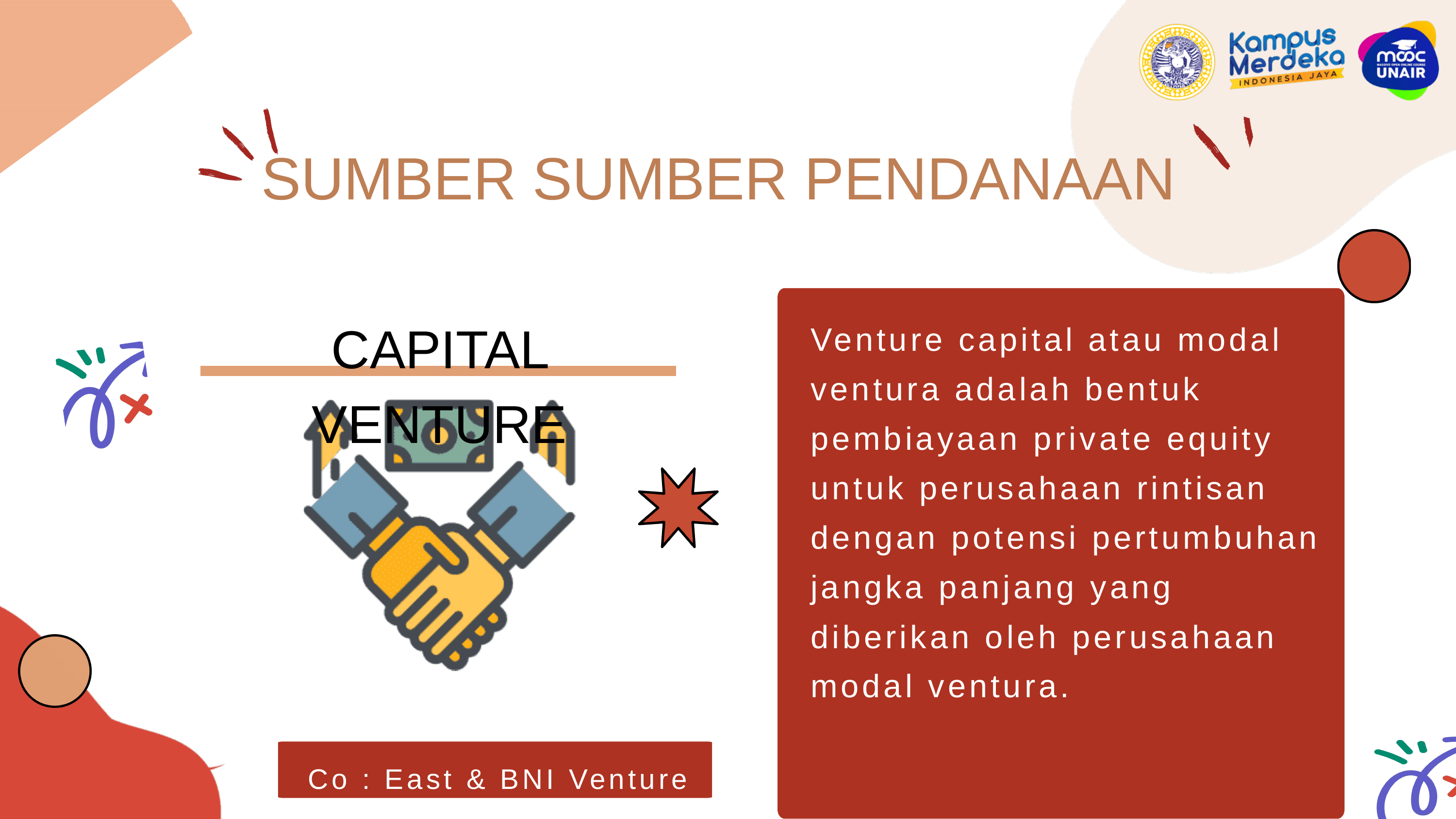

SUMBER SUMBER PENDANAAN

CAPITAL VENTURE
Venture capital atau modal ventura adalah bentuk pembiayaan private equity untuk perusahaan rintisan dengan potensi pertumbuhan jangka panjang yang diberikan oleh perusahaan modal ventura.

Co : East & BNI Venture